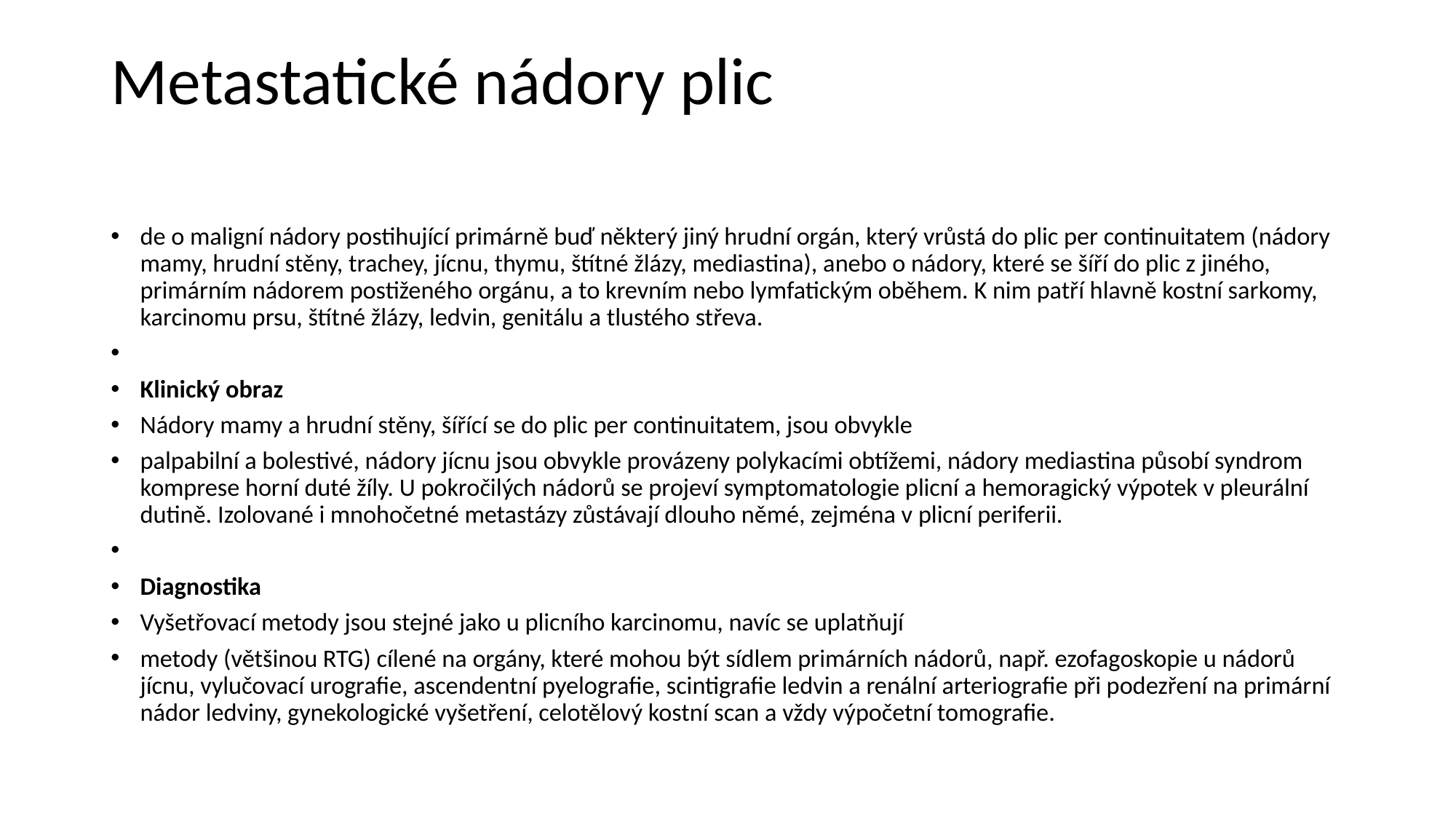

# Metastatické nádory plic
de o maligní nádory postihující primárně buď některý jiný hrudní orgán, který vrůstá do plic per continuitatem (nádory mamy, hrudní stěny, trachey, jícnu, thymu, štítné žlázy, mediastina), anebo o nádory, které se šíří do plic z jiného, primárním nádorem postiženého orgánu, a to krevním nebo lymfatickým oběhem. K nim patří hlavně kostní sarkomy, karcinomu prsu, štítné žlázy, ledvin, genitálu a tlustého střeva.

Klinický obraz
Nádory mamy a hrudní stěny, šířící se do plic per continuitatem, jsou obvykle
palpabilní a bolestivé, nádory jícnu jsou obvykle provázeny polykacími obtížemi, nádory mediastina působí syndrom komprese horní duté žíly. U pokročilých nádorů se projeví symptomatologie plicní a hemoragický výpotek v pleurální dutině. Izolované i mnohočetné metastázy zůstávají dlouho němé, zejména v plicní periferii.

Diagnostika
Vyšetřovací metody jsou stejné jako u plicního karcinomu, navíc se uplatňují
metody (většinou RTG) cílené na orgány, které mohou být sídlem primárních nádorů, např. ezofagoskopie u nádorů jícnu, vylučovací urografie, ascendentní pyelografie, scintigrafie ledvin a renální arteriografie při podezření na primární nádor ledviny, gynekologické vyšetření, celotělový kostní scan a vždy výpočetní tomografie.